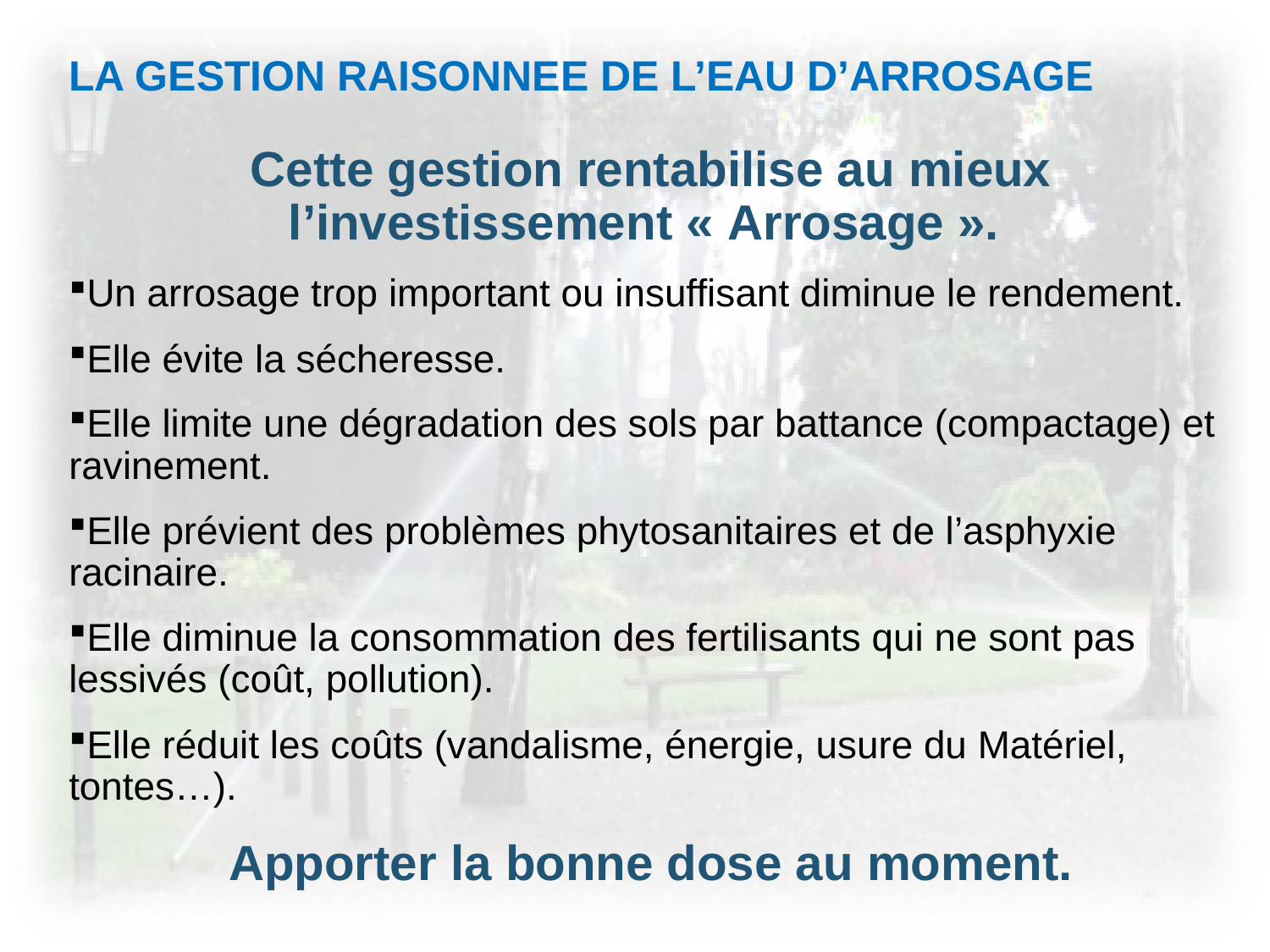

# LA GESTION RAISONNEE DE L’EAU D’ARROSAGE
Cette gestion rentabilise au mieux
l’investissement « Arrosage ».
Un arrosage trop important ou insuffisant diminue le rendement.
Elle évite la sécheresse.
Elle limite une dégradation des sols par battance (compactage) et ravinement.
Elle prévient des problèmes phytosanitaires et de l’asphyxie racinaire.
Elle diminue la consommation des fertilisants qui ne sont pas lessivés (coût, pollution).
Elle réduit les coûts (vandalisme, énergie, usure du Matériel, tontes…).
Apporter la bonne dose au moment.